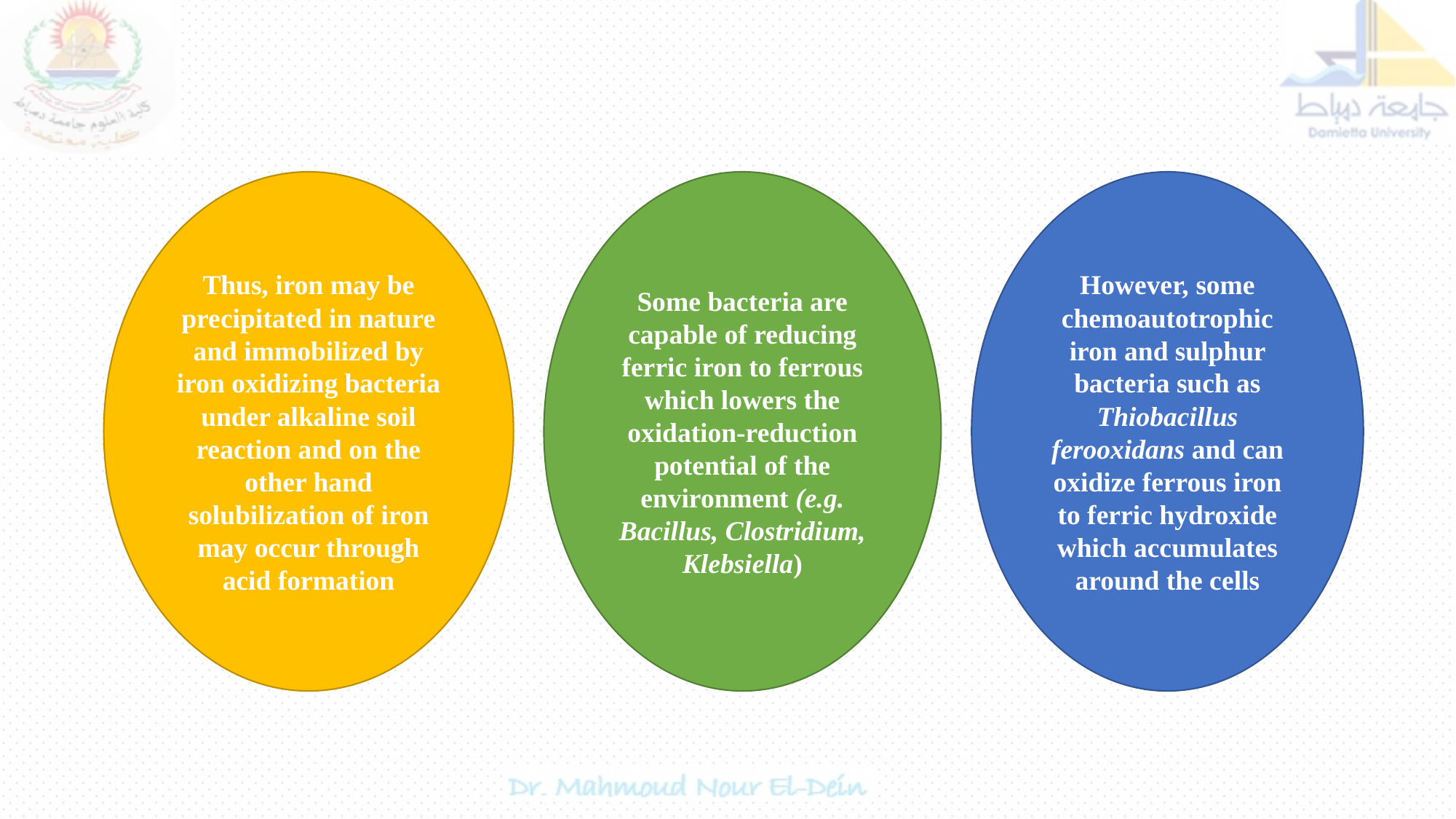

Thus, iron may be precipitated in nature and immobilized by iron oxidizing bacteria under alkaline soil reaction and on the other hand solubilization of iron may occur through acid formation
Some bacteria are capable of reducing ferric iron to ferrous which lowers the oxidation-reduction potential of the environment (e.g. Bacillus, Clostridium, Klebsiella)
However, some chemoautotrophic iron and sulphur bacteria such as Thiobacillus ferooxidans and can oxidize ferrous iron to ferric hydroxide which accumulates around the cells